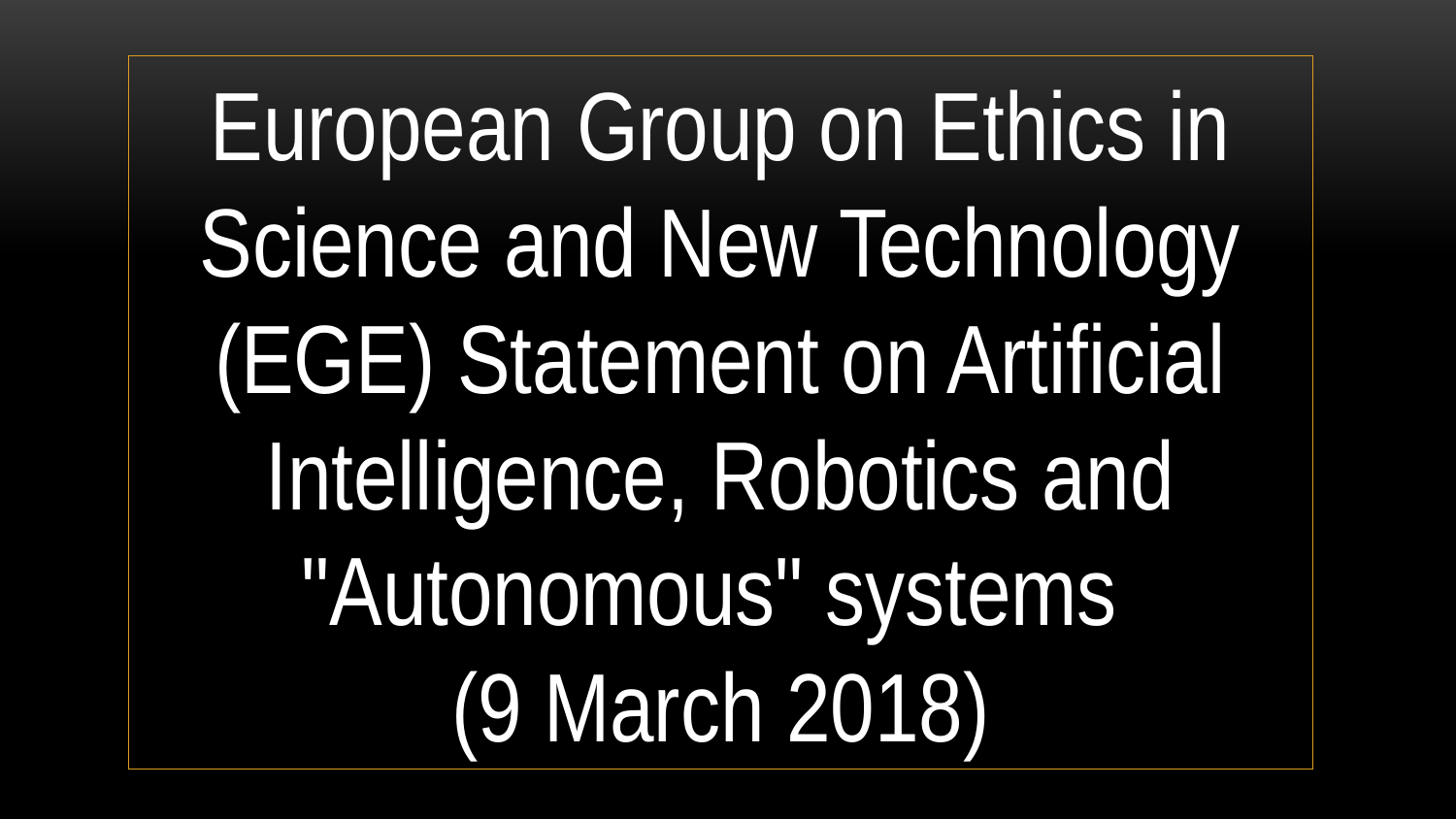

European Group on Ethics in Science and New Technology (EGE) Statement on Artificial Intelligence, Robotics and "Autonomous" systems
(9 March 2018)